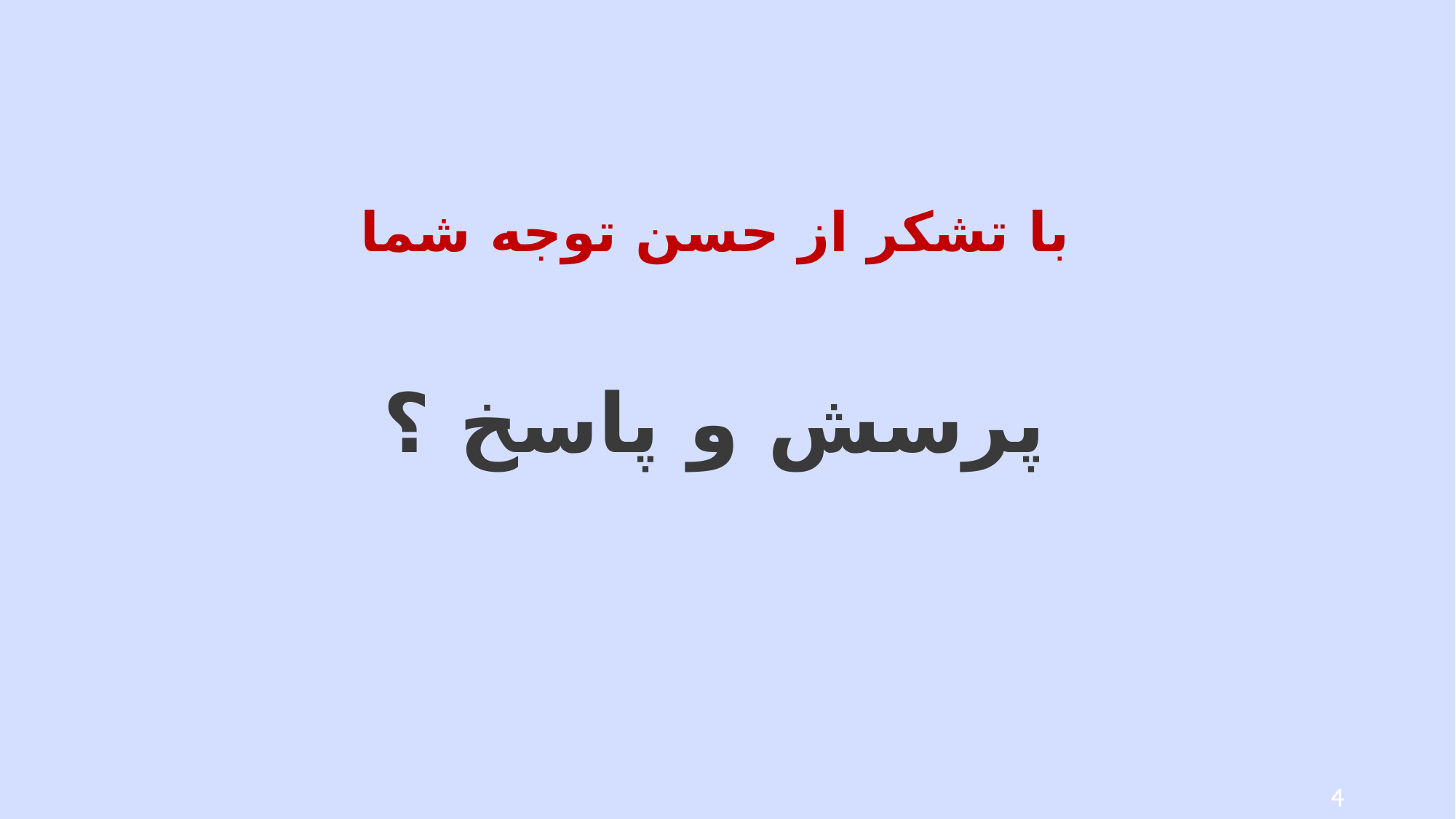

با تشکر از حسن توجه شما

پرسش و پاسخ ؟

4